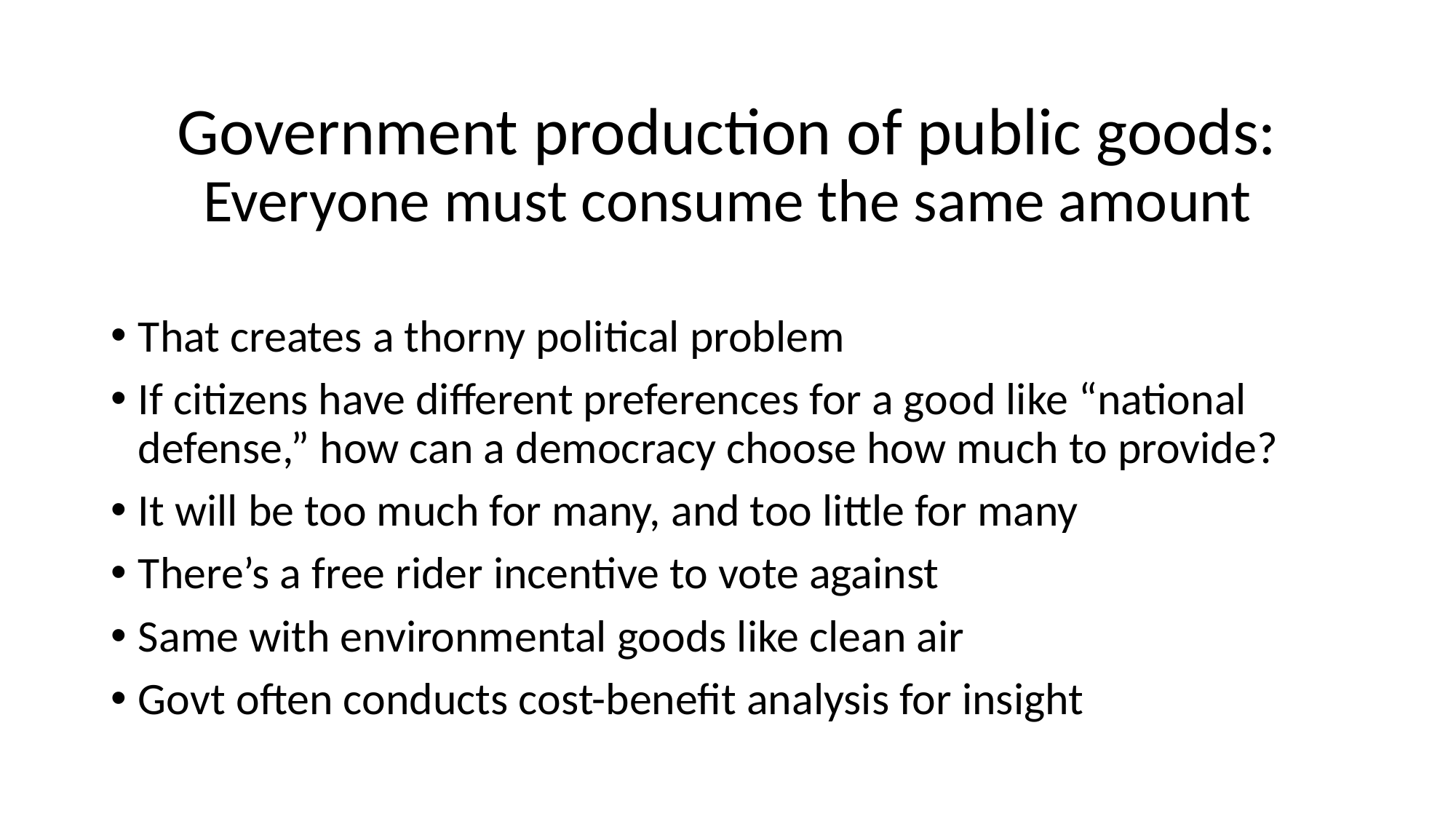

# Government production of public goods: Everyone must consume the same amount
That creates a thorny political problem
If citizens have different preferences for a good like “national defense,” how can a democracy choose how much to provide?
It will be too much for many, and too little for many
There’s a free rider incentive to vote against
Same with environmental goods like clean air
Govt often conducts cost-benefit analysis for insight